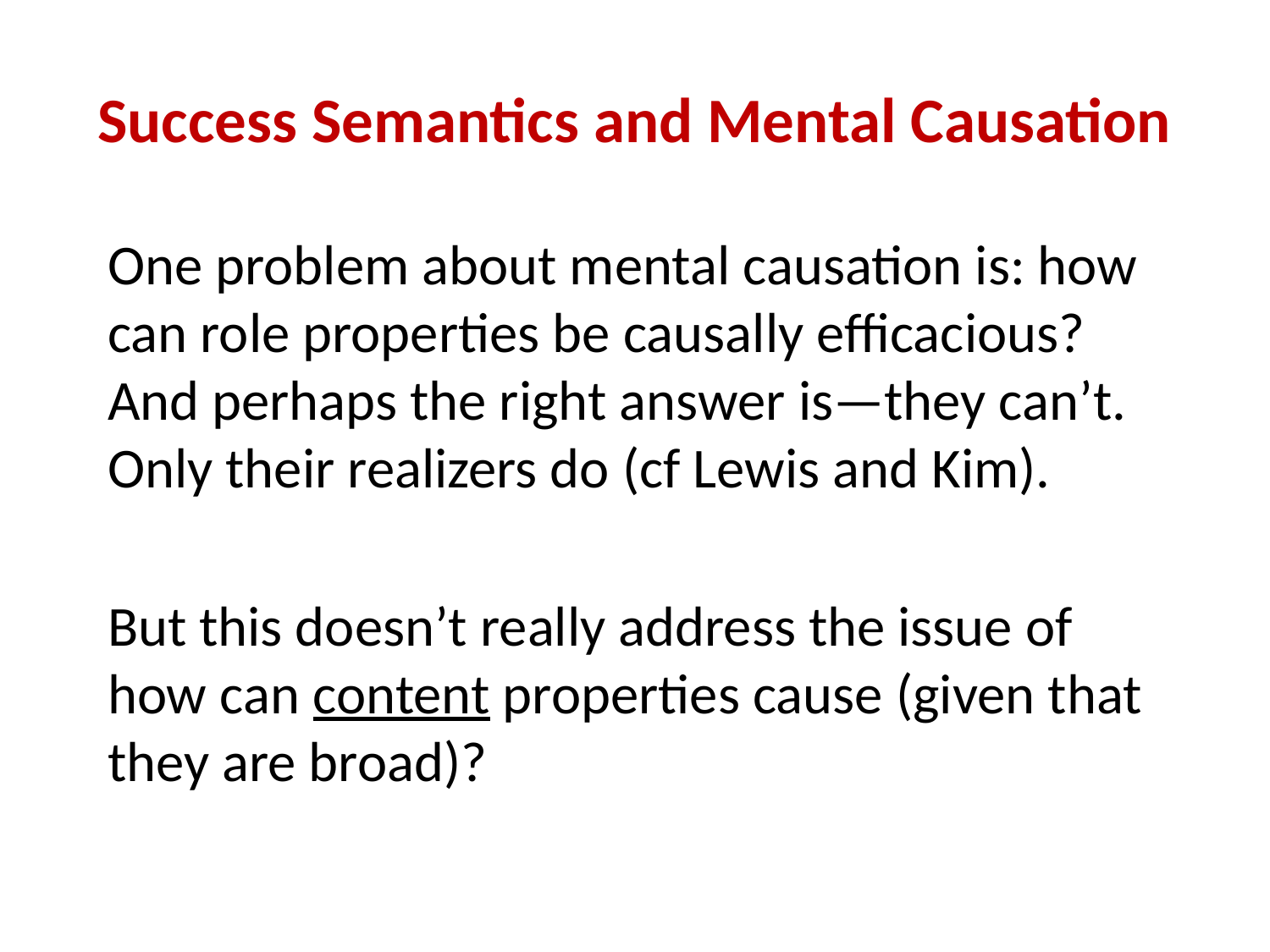

# Success Semantics and Mental Causation
One problem about mental causation is: how can role properties be causally efficacious? And perhaps the right answer is—they can’t. Only their realizers do (cf Lewis and Kim).

But this doesn’t really address the issue of how can content properties cause (given that they are broad)?